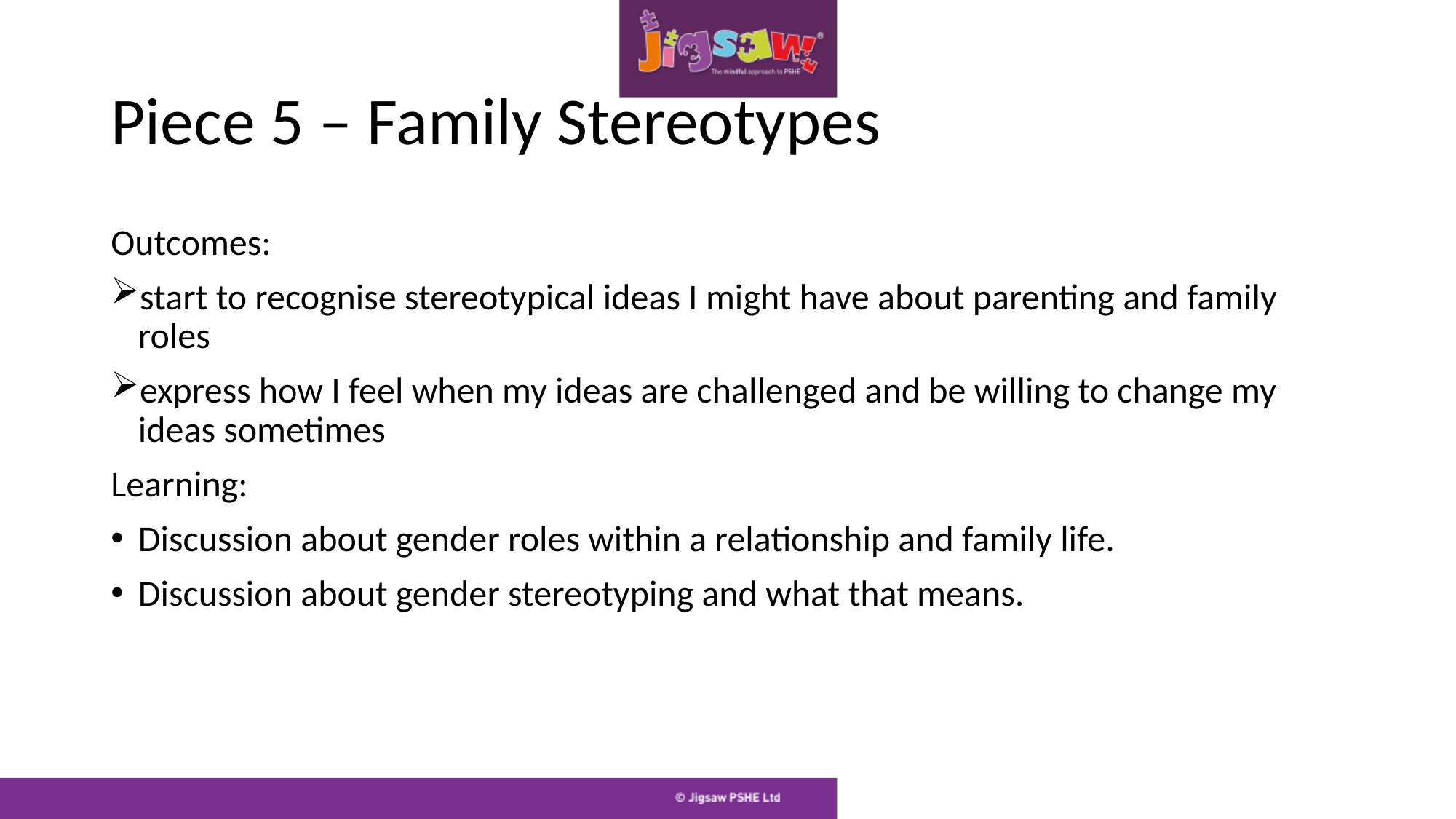

# Piece 5 – Family Stereotypes
Outcomes:
start to recognise stereotypical ideas I might have about parenting and family roles
express how I feel when my ideas are challenged and be willing to change my ideas sometimes
Learning:
Discussion about gender roles within a relationship and family life.
Discussion about gender stereotyping and what that means.